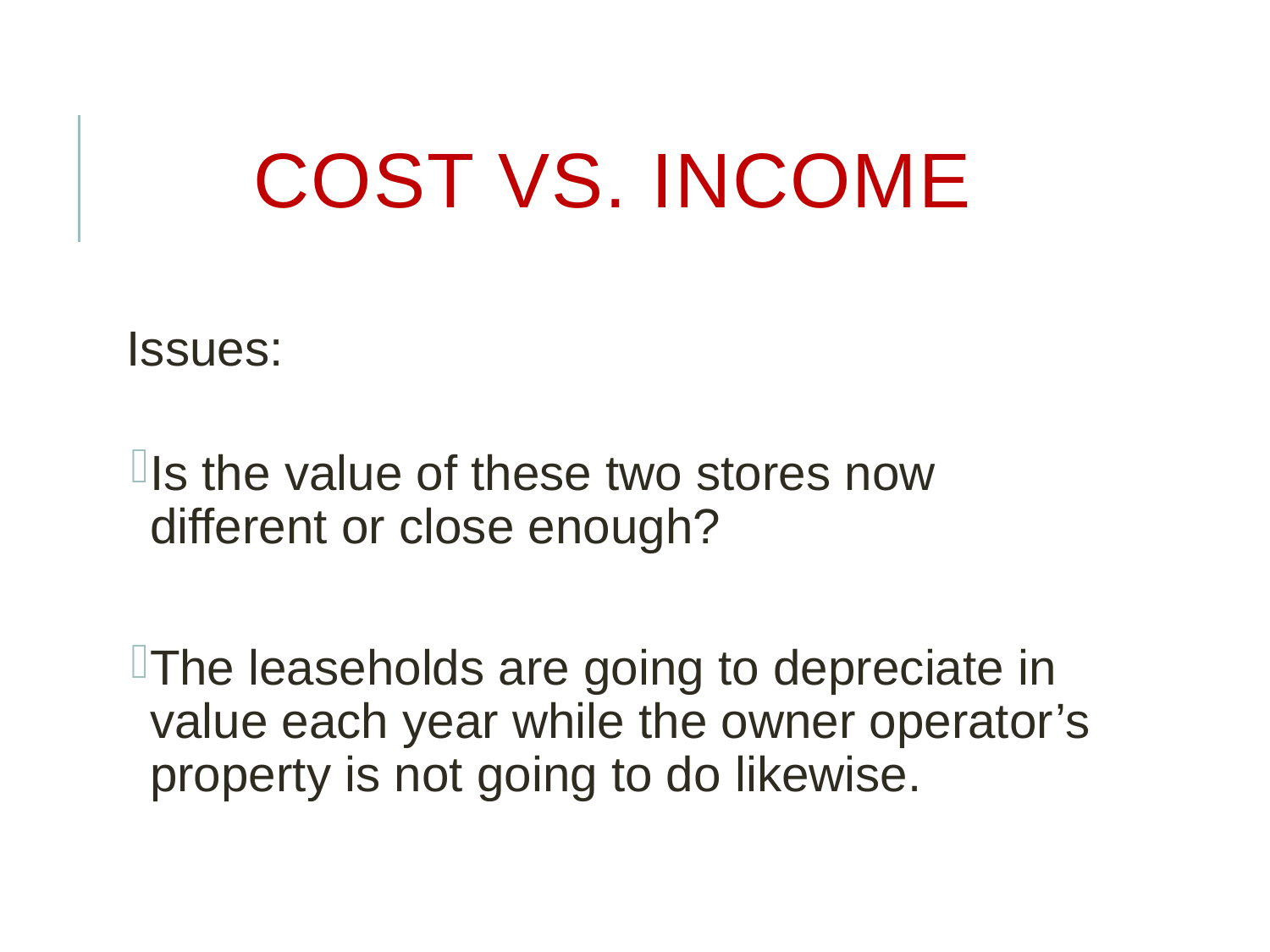

# Cost vs. Income
Issues:

Is the value of these two stores now different or close enough?

The leaseholds are going to depreciate in value each year while the owner operator’s property is not going to do likewise.